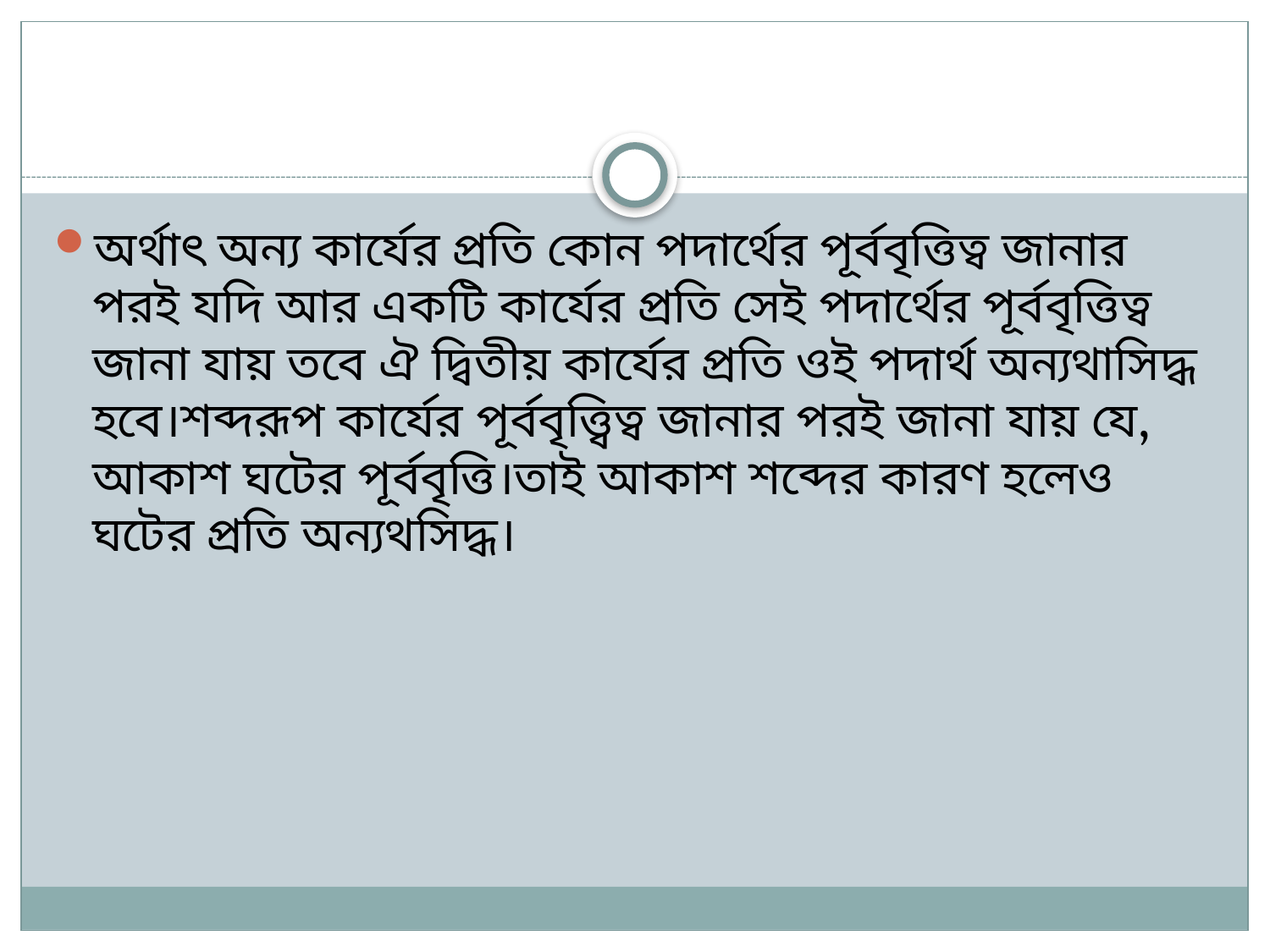

#
অর্থাৎ অন্য কার্যের প্রতি কোন পদার্থের পূর্ববৃত্তিত্ব জানার পরই যদি আর একটি কার্যের প্রতি সেই পদার্থের পূর্ববৃত্তিত্ব জানা যায় তবে ঐ দ্বিতীয় কার্যের প্রতি ওই পদার্থ অন্যথাসিদ্ধ হবে।শব্দরূপ কার্যের পূর্ববৃত্ত্বিত্ব জানার পরই জানা যায় যে, আকাশ ঘটের পূর্ববৃত্তি।তাই আকাশ শব্দের কারণ হলেও ঘটের প্রতি অন্যথসিদ্ধ।